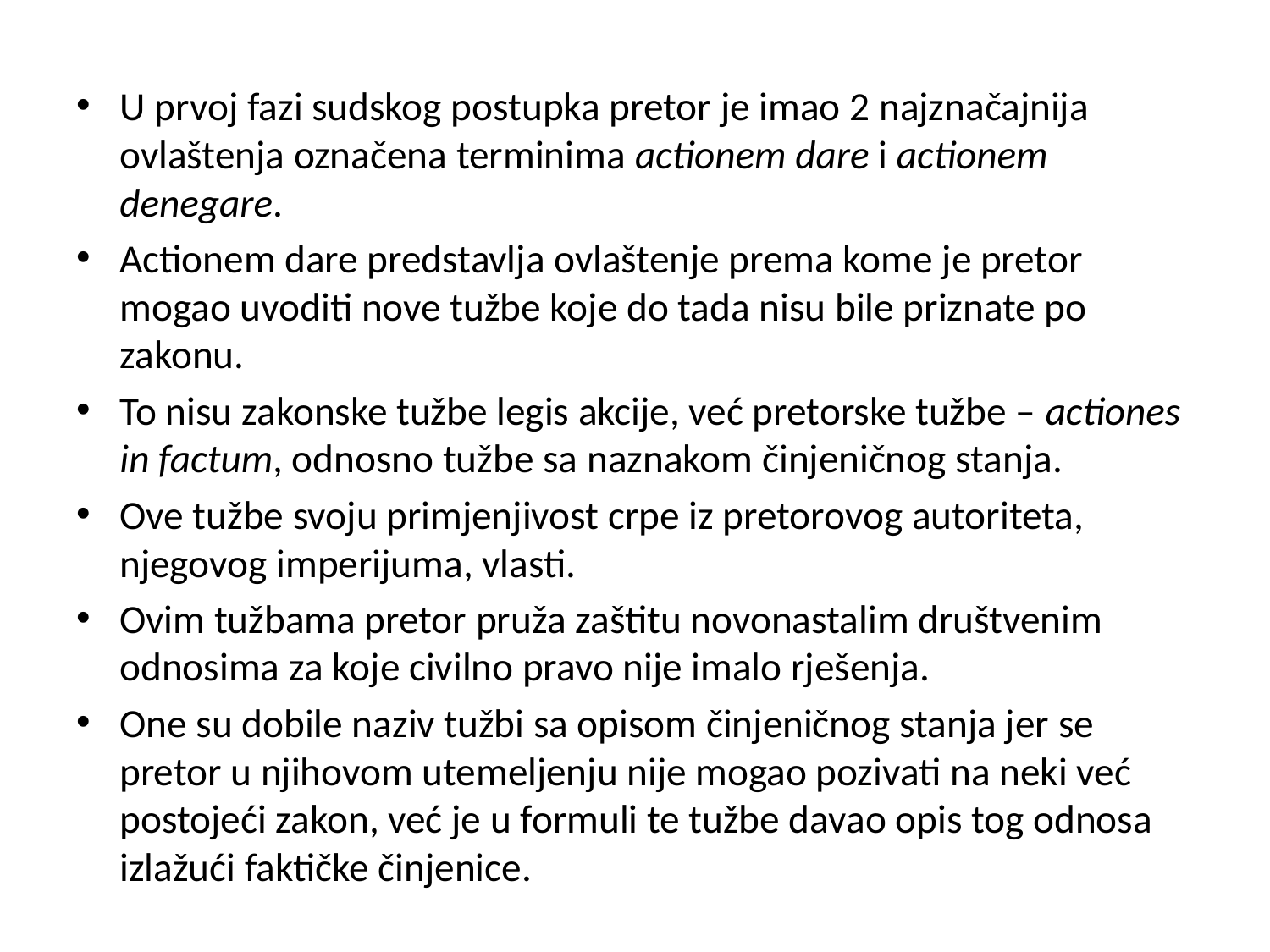

U prvoj fazi sudskog postupka pretor je imao 2 najznačajnija ovlaštenja označena terminima actionem dare i actionem denegare.
Actionem dare predstavlja ovlaštenje prema kome je pretor mogao uvoditi nove tužbe koje do tada nisu bile priznate po zakonu.
To nisu zakonske tužbe legis akcije, već pretorske tužbe – actiones in factum, odnosno tužbe sa naznakom činjeničnog stanja.
Ove tužbe svoju primjenjivost crpe iz pretorovog autoriteta, njegovog imperijuma, vlasti.
Ovim tužbama pretor pruža zaštitu novonastalim društvenim odnosima za koje civilno pravo nije imalo rješenja.
One su dobile naziv tužbi sa opisom činjeničnog stanja jer se pretor u njihovom utemeljenju nije mogao pozivati na neki već postojeći zakon, već je u formuli te tužbe davao opis tog odnosa izlažući faktičke činjenice.